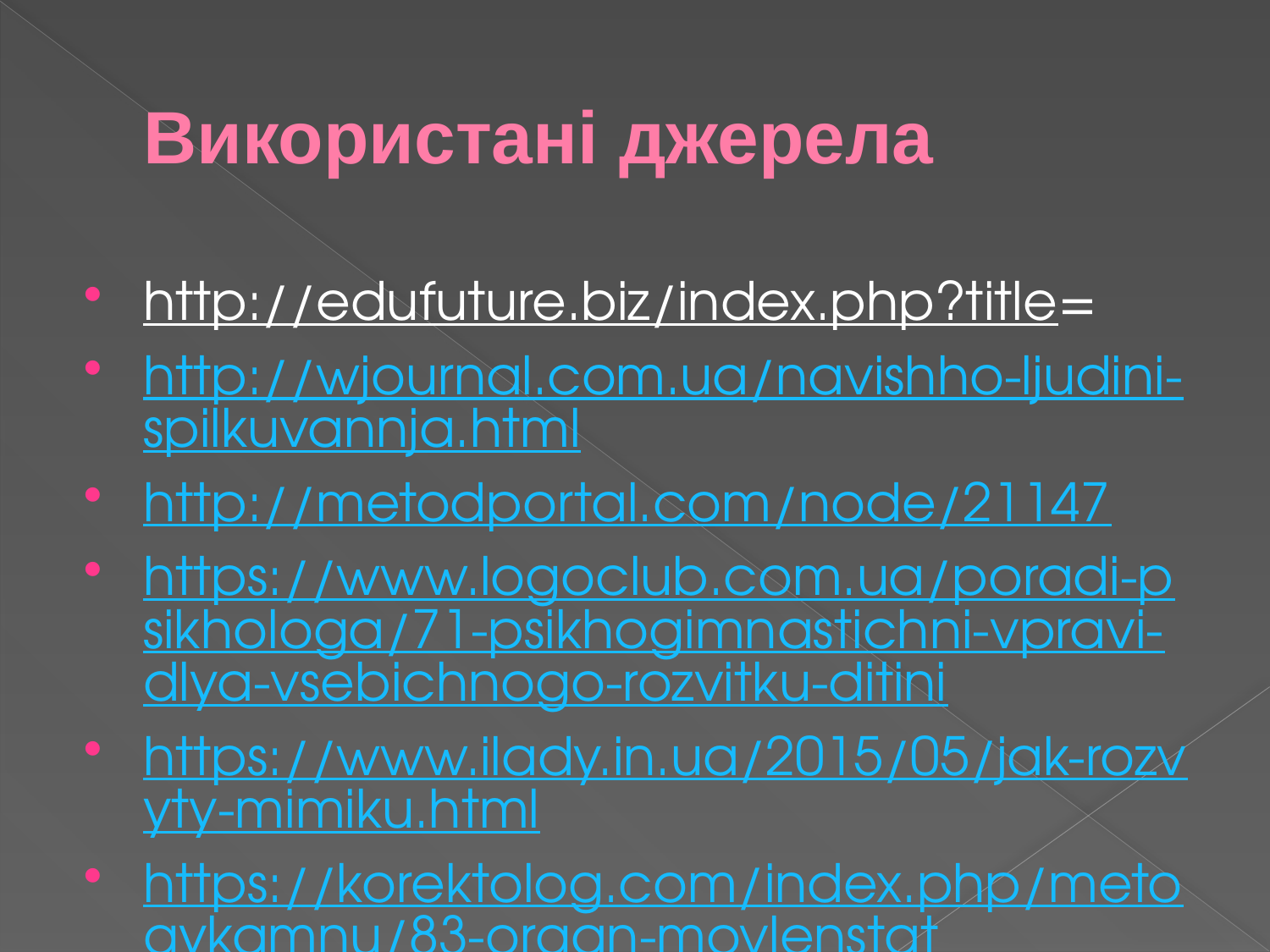

# Використані джерела
http://edufuture.biz/index.php?title=
http://wjournal.com.ua/navishho-ljudini-spilkuvannja.html
http://metodportal.com/node/21147
https://www.logoclub.com.ua/poradi-psikhologa/71-psikhogimnastichni-vpravi-dlya-vsebichnogo-rozvitku-ditini
https://www.ilady.in.ua/2015/05/jak-rozvyty-mimiku.html
https://korektolog.com/index.php/metogykamnu/83-organ-movlenstat